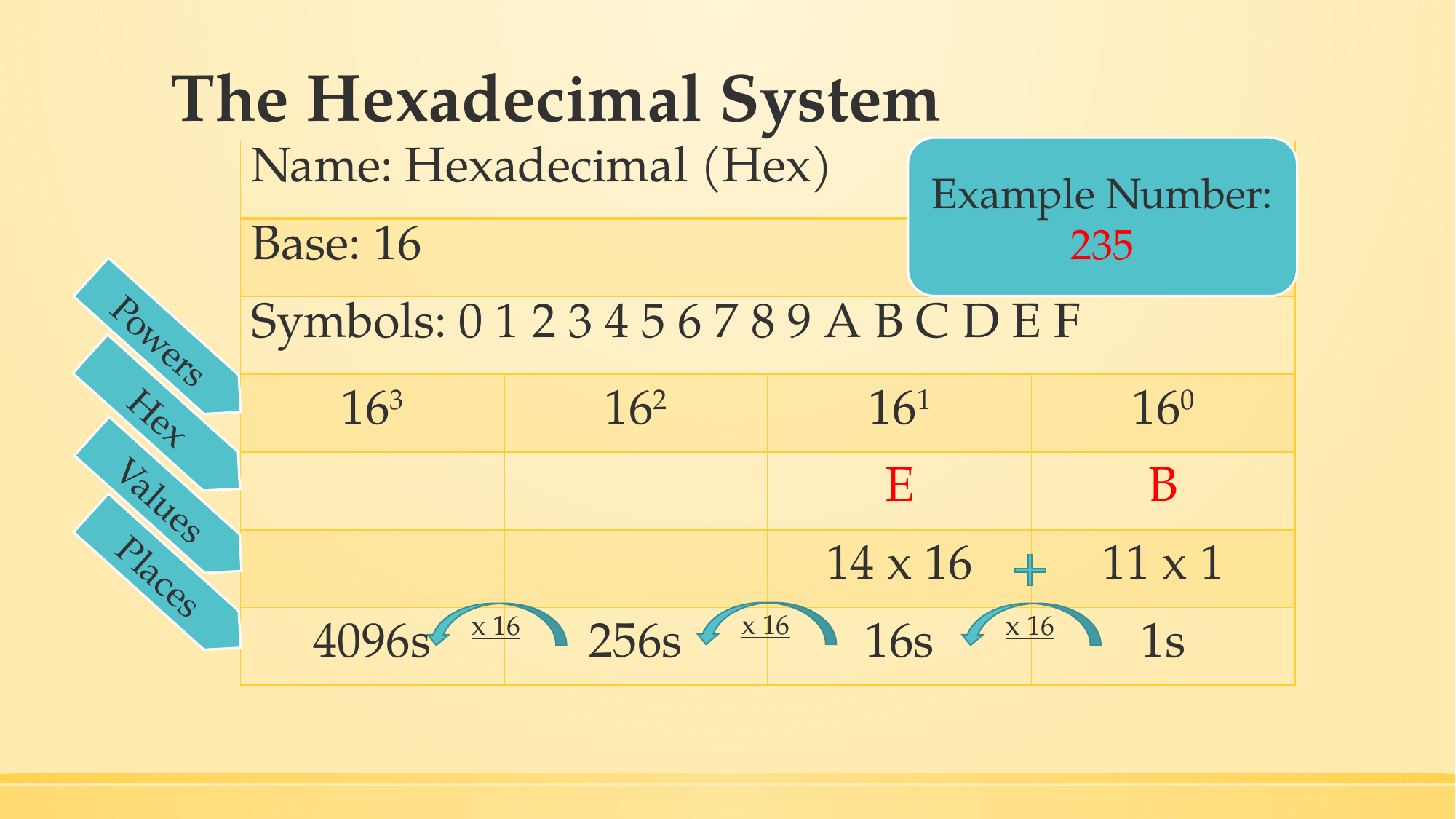

# The Hexadecimal System
Example Number:
235
| Name: Hexadecimal (Hex) |  |  |  |
| --- | --- | --- | --- |
| Base: 16 |  |  |  |
| Symbols: 0 1 2 3 4 5 6 7 8 9 A B C D E F |  |  |  |
| 163 | 162 | 161 | 160 |
|  |  | E | B |
|  |  | 14 x 16 | 11 x 1 |
| 4096s | 256s | 16s | 1s |
Powers
Hex
Values

Places
x 16
x 16
x 16